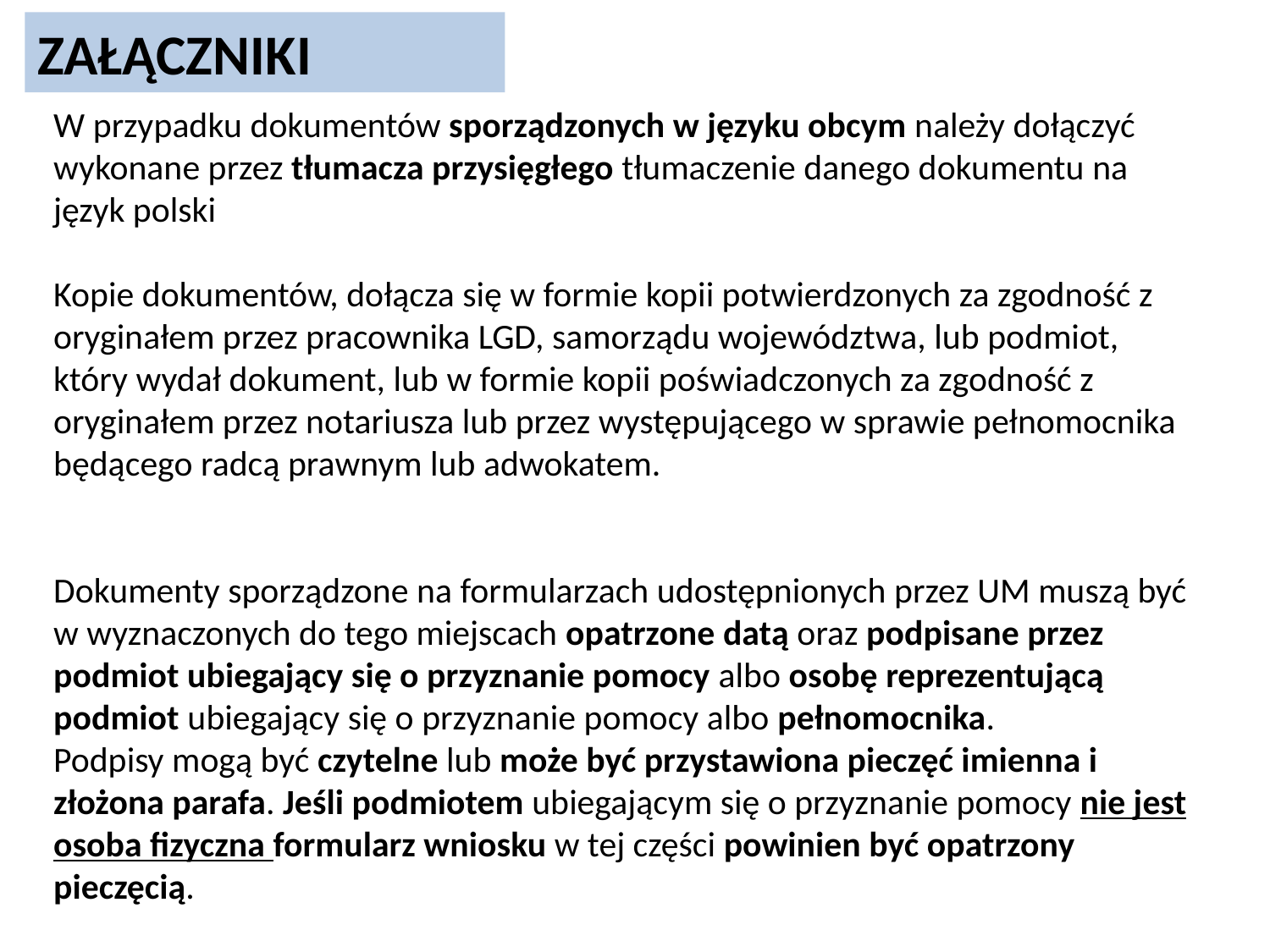

ZAŁĄCZNIKI
W przypadku dokumentów sporządzonych w języku obcym należy dołączyć wykonane przez tłumacza przysięgłego tłumaczenie danego dokumentu na język polski

Kopie dokumentów, dołącza się w formie kopii potwierdzonych za zgodność z oryginałem przez pracownika LGD, samorządu województwa, lub podmiot, który wydał dokument, lub w formie kopii poświadczonych za zgodność z oryginałem przez notariusza lub przez występującego w sprawie pełnomocnika będącego radcą prawnym lub adwokatem.

Dokumenty sporządzone na formularzach udostępnionych przez UM muszą być w wyznaczonych do tego miejscach opatrzone datą oraz podpisane przez podmiot ubiegający się o przyznanie pomocy albo osobę reprezentującą podmiot ubiegający się o przyznanie pomocy albo pełnomocnika.
Podpisy mogą być czytelne lub może być przystawiona pieczęć imienna i złożona parafa. Jeśli podmiotem ubiegającym się o przyznanie pomocy nie jest osoba fizyczna formularz wniosku w tej części powinien być opatrzony pieczęcią.